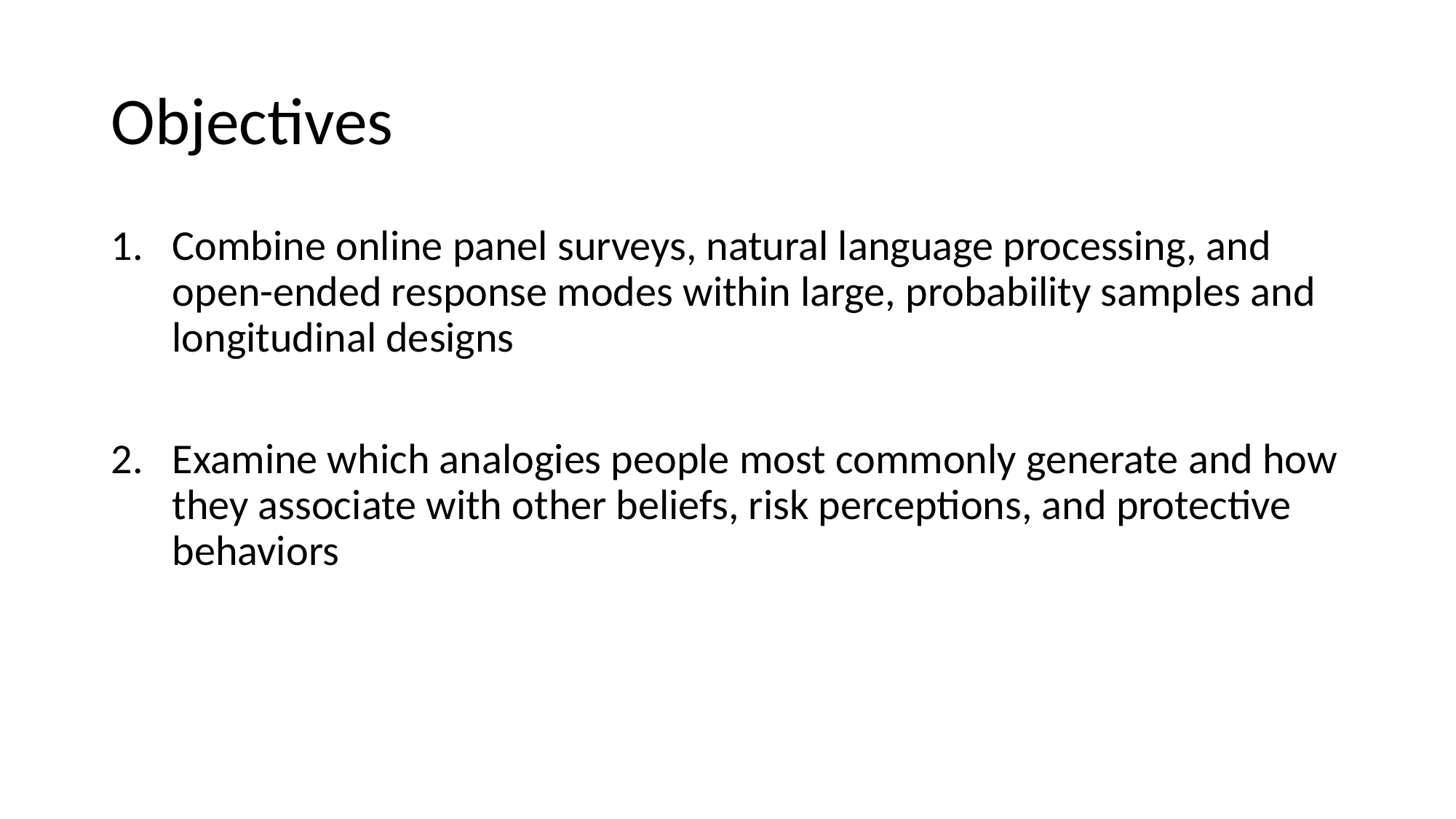

# Objectives
Combine online panel surveys, natural language processing, and open-ended response modes within large, probability samples and longitudinal designs

Examine which analogies people most commonly generate and how they associate with other beliefs, risk perceptions, and protective behaviors